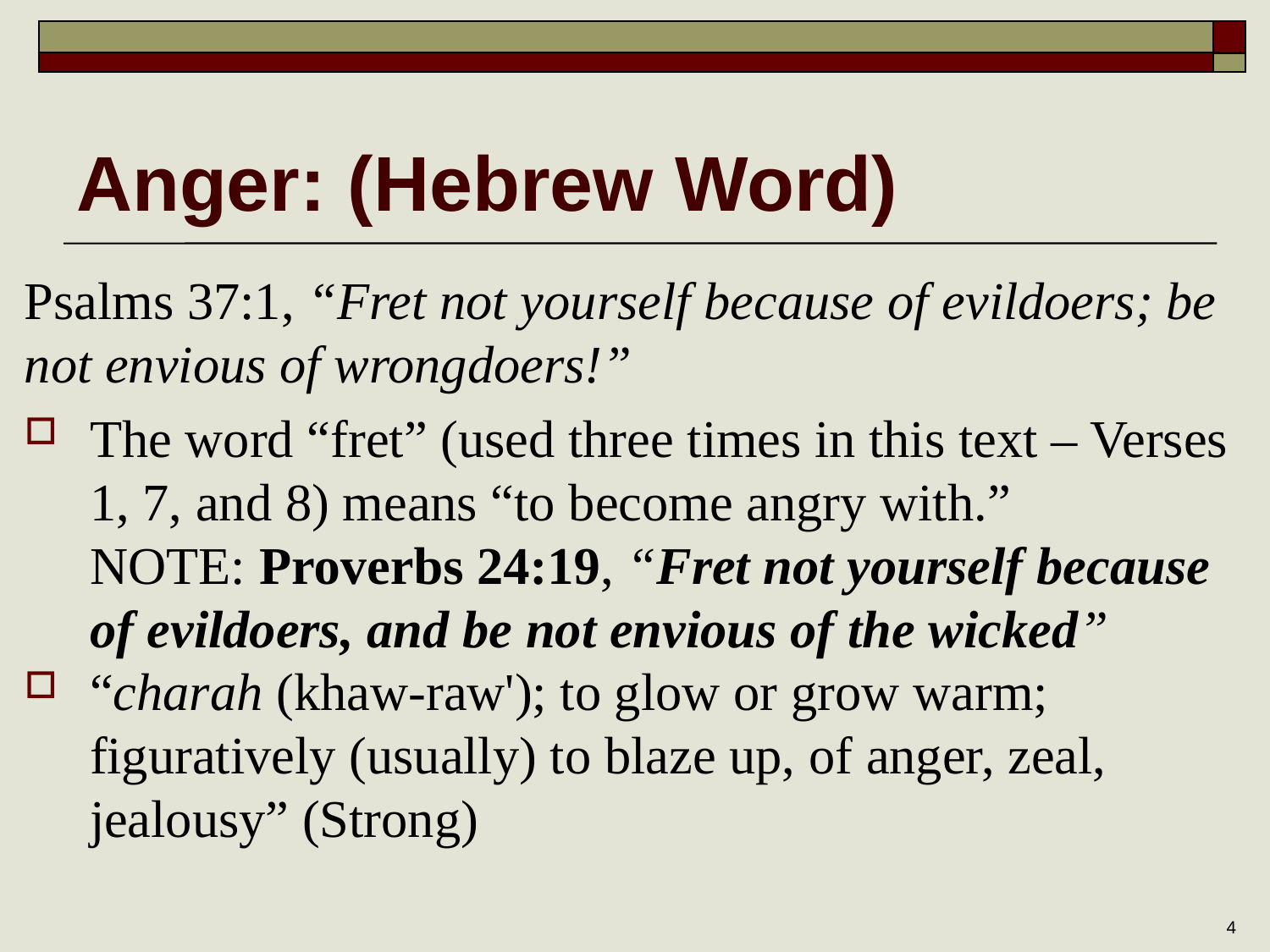

# Anger: (Hebrew Word)
Psalms 37:1, “Fret not yourself because of evildoers; be not envious of wrongdoers!”
The word “fret” (used three times in this text – Verses 1, 7, and 8) means “to become angry with.”
NOTE: Proverbs 24:19, “Fret not yourself because of evildoers, and be not envious of the wicked”
“charah (khaw-raw'); to glow or grow warm; figuratively (usually) to blaze up, of anger, zeal, jealousy” (Strong)
4